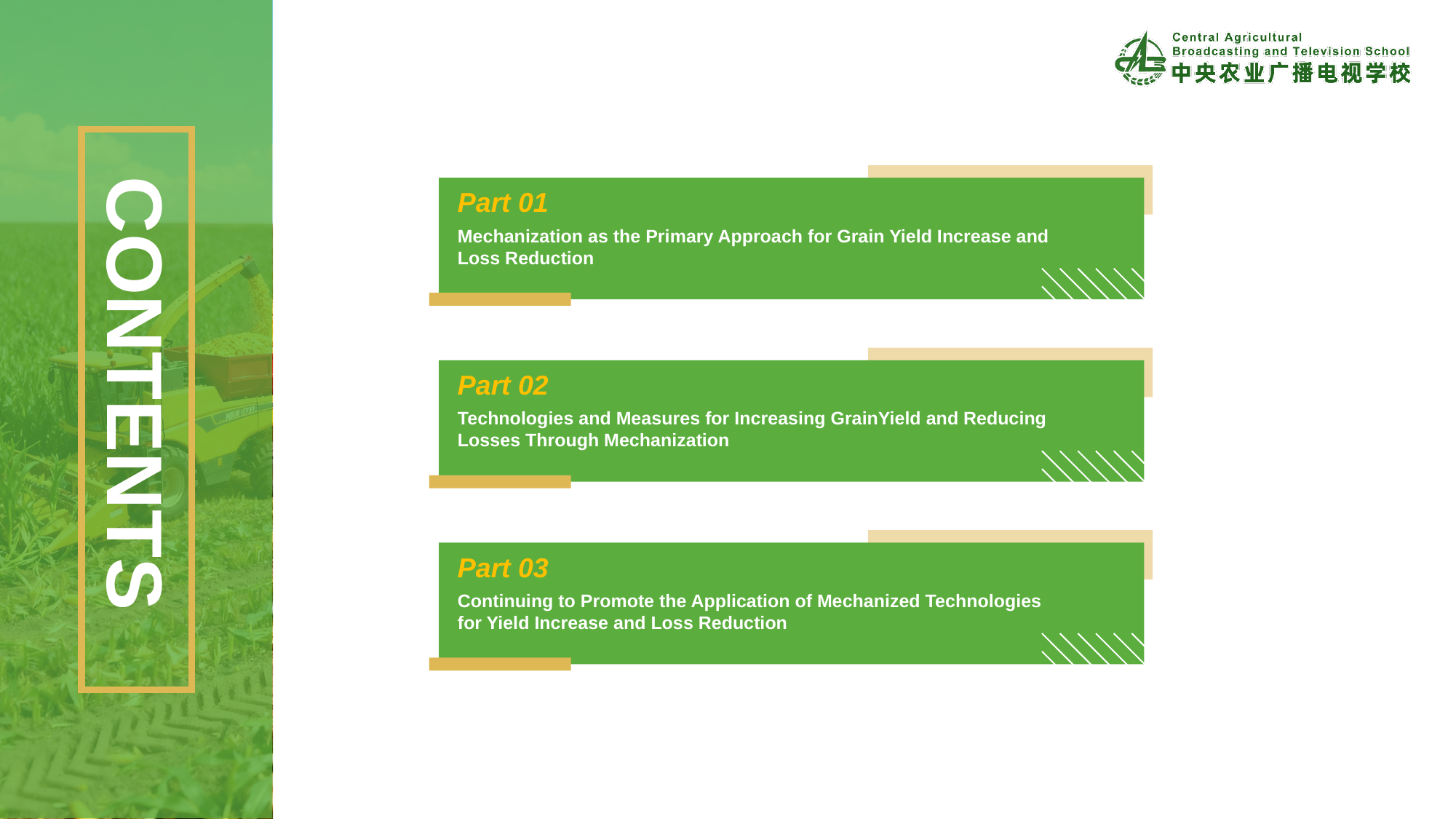

Part 01
Mechanization as the Primary Approach for Grain Yield Increase and Loss Reduction

Part 02
Technologies and Measures for Increasing GrainYield and Reducing Losses Through Mechanization

Part 03
Continuing to Promote the Application of Mechanized Technologies for Yield Increase and Loss Reduction